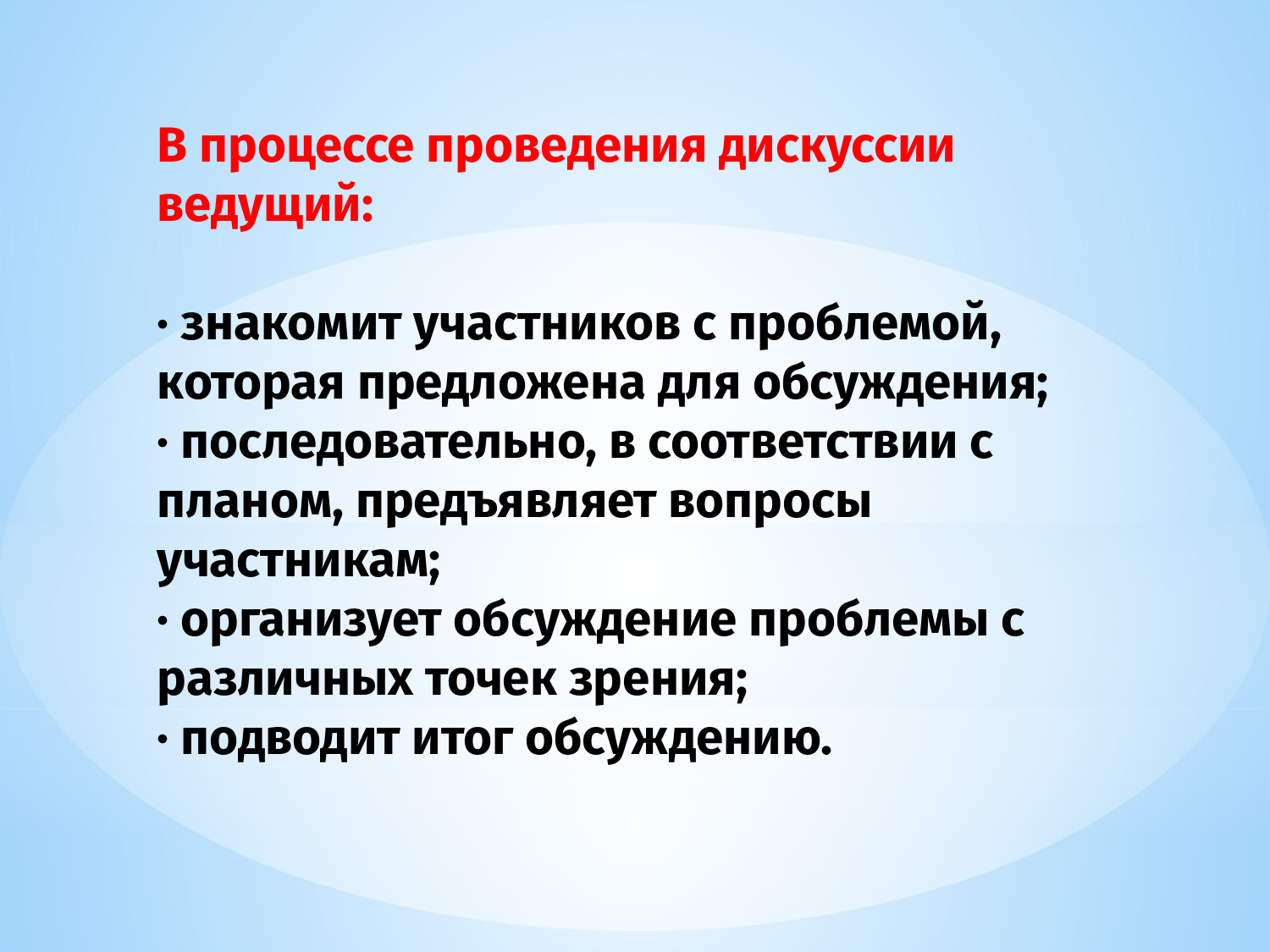

В процессе проведения дискуссии  ведущий:

· знакомит участников с проблемой, которая предложена для обсуждения;
· последовательно, в соот­ветствии с планом, предъявляет вопросы участникам;
· организует обсуждение проблемы с различных точек зрения;
· подводит итог обсуждению.